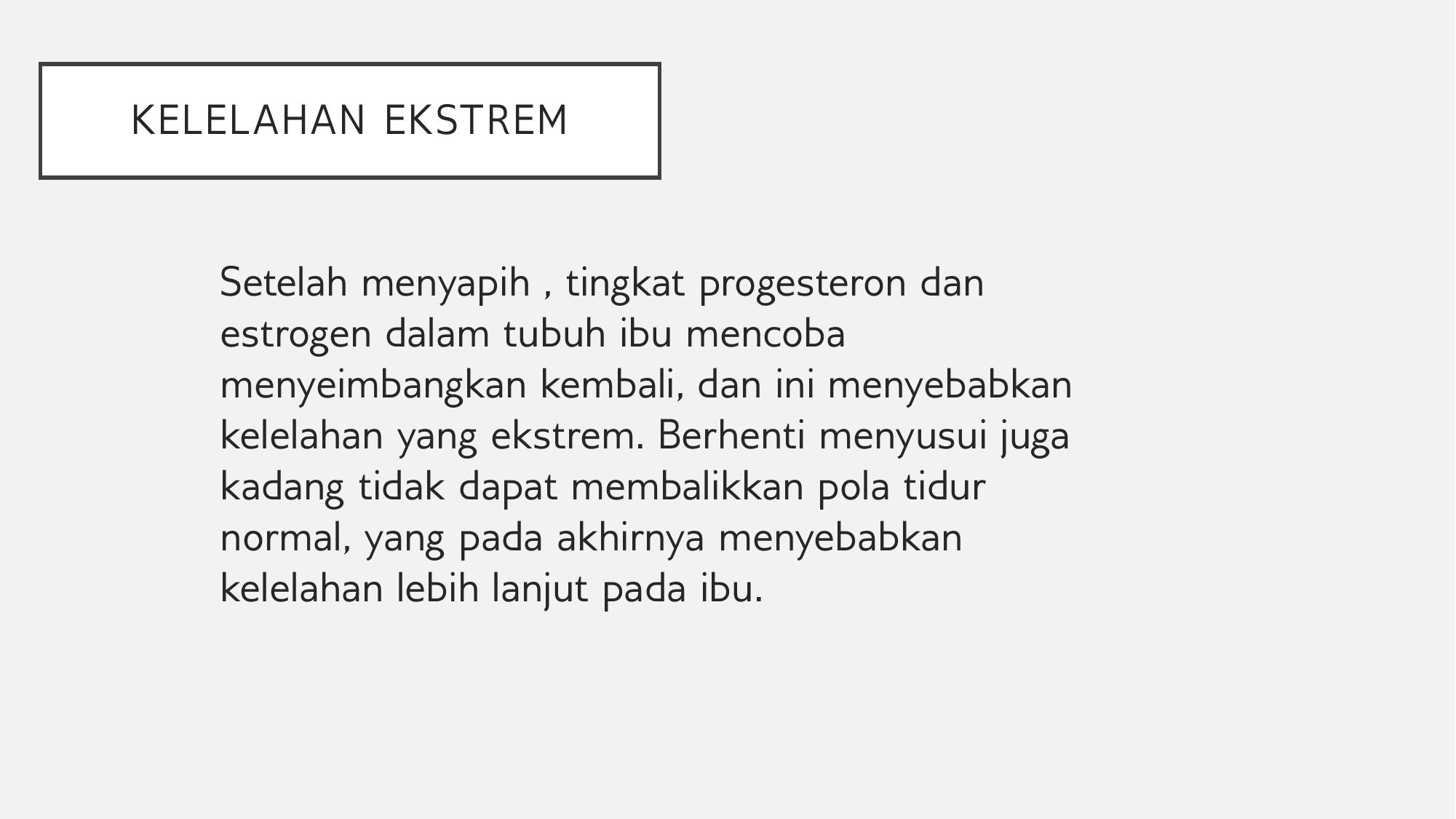

# Kelelahan ekstrem
Setelah menyapih , tingkat progesteron dan estrogen dalam tubuh ibu mencoba menyeimbangkan kembali, dan ini menyebabkan kelelahan yang ekstrem. Berhenti menyusui juga kadang tidak dapat membalikkan pola tidur normal, yang pada akhirnya menyebabkan kelelahan lebih lanjut pada ibu.